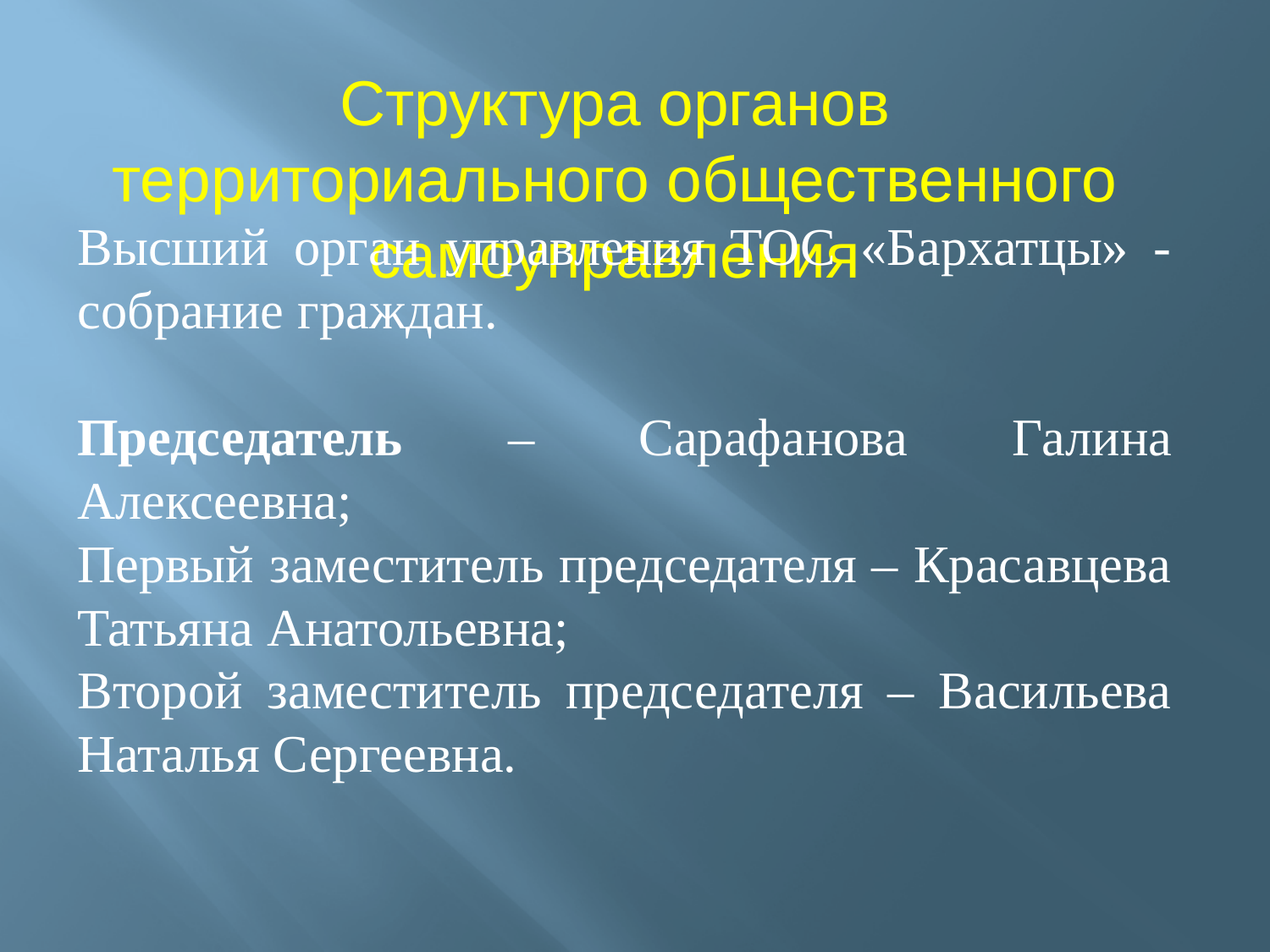

Структура органов территориального общественного самоуправления

Высший орган управления ТОС «Бархатцы» - собрание граждан.

Председатель – Сарафанова Галина Алексеевна;
Первый заместитель председателя – Красавцева Татьяна Анатольевна;
Второй заместитель председателя – Васильева Наталья Сергеевна.